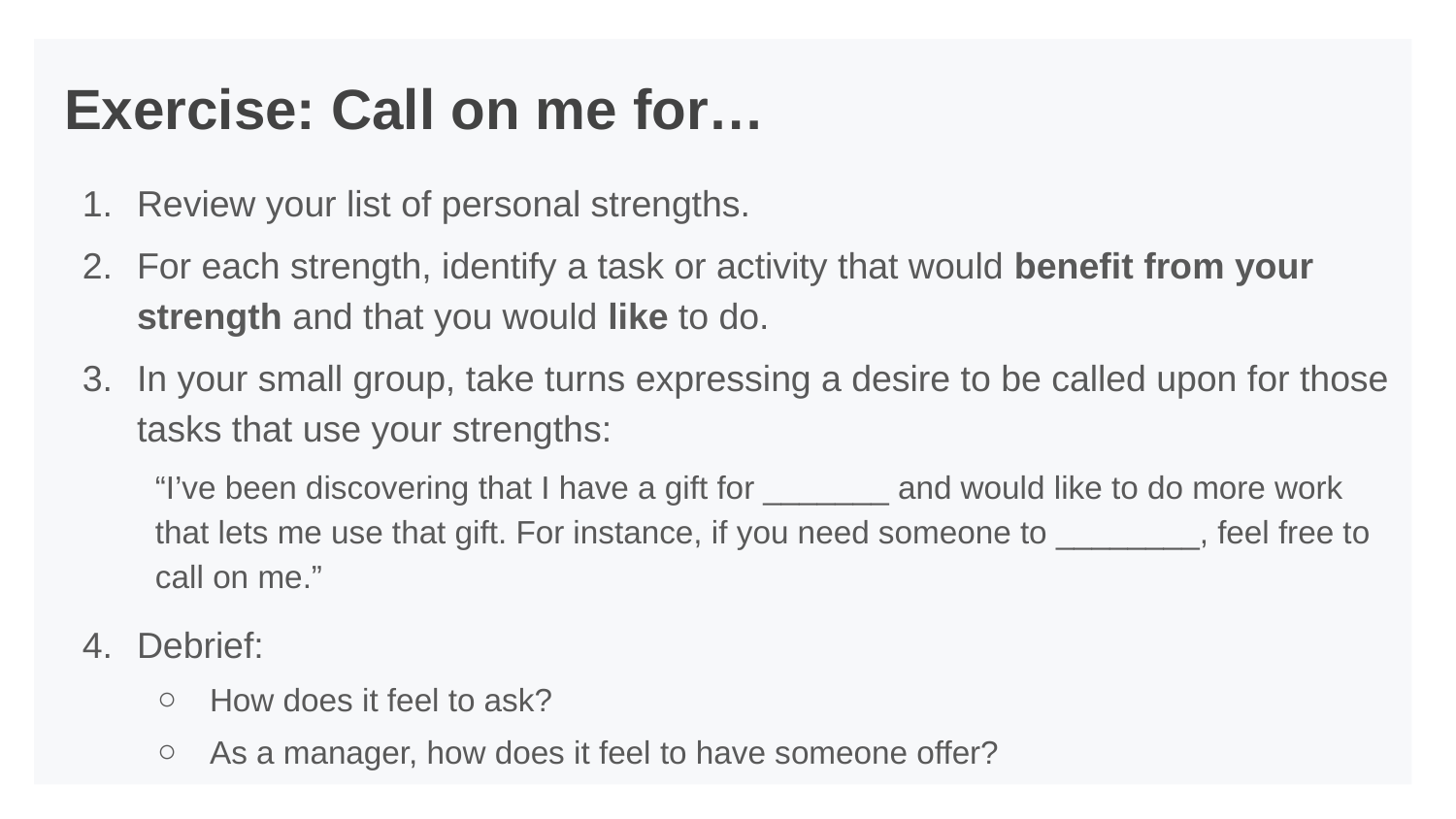

# Exercise: Call on me for…
Review your list of personal strengths.
For each strength, identify a task or activity that would benefit from your strength and that you would like to do.
In your small group, take turns expressing a desire to be called upon for those tasks that use your strengths:
“I’ve been discovering that I have a gift for _______ and would like to do more work that lets me use that gift. For instance, if you need someone to ________, feel free to call on me.”
Debrief:
How does it feel to ask?
As a manager, how does it feel to have someone offer?